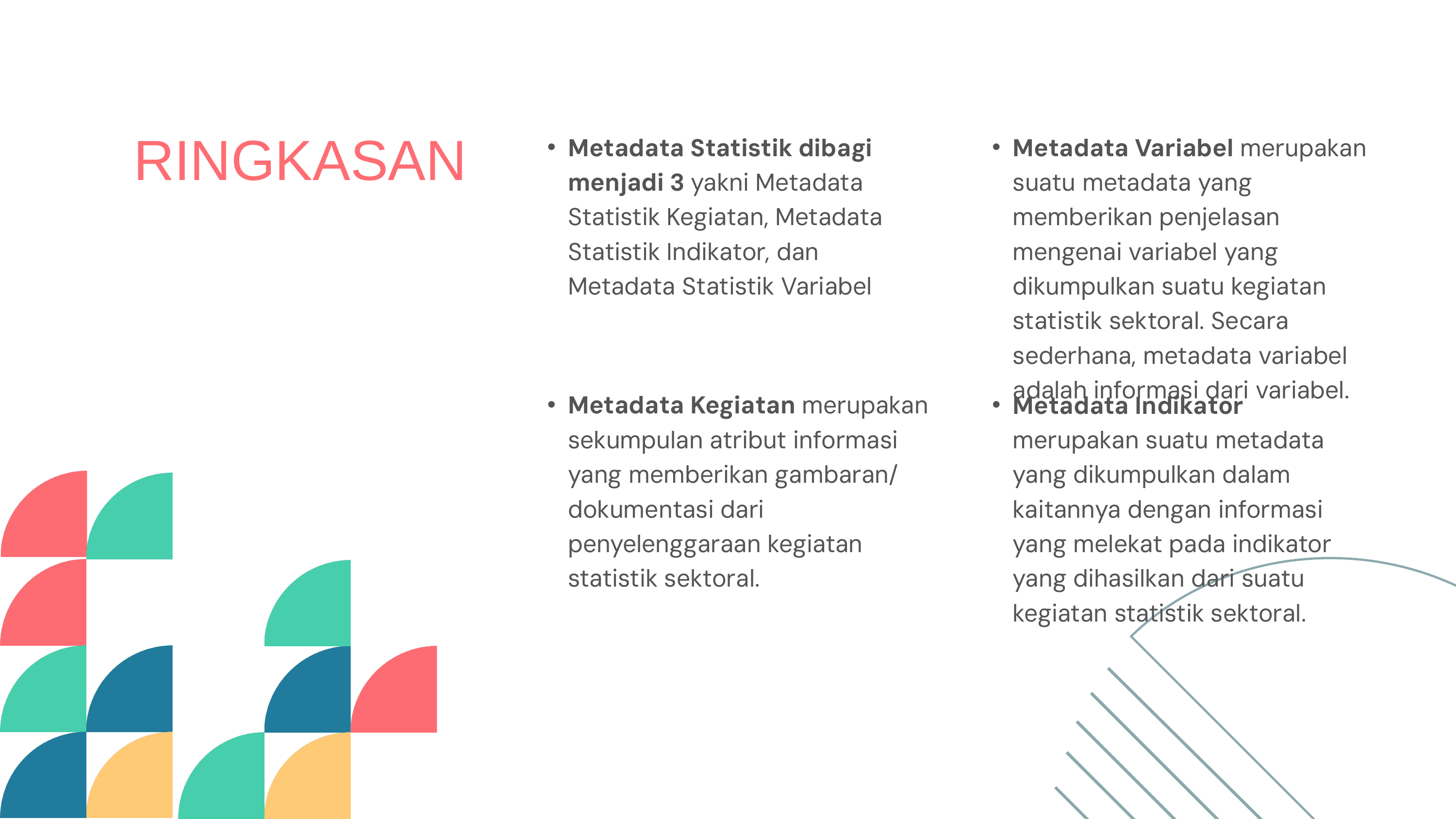

RINGKASAN
Metadata Statistik dibagi menjadi 3 yakni Metadata Statistik Kegiatan, Metadata Statistik Indikator, dan Metadata Statistik Variabel
Metadata Variabel merupakan suatu metadata yang memberikan penjelasan mengenai variabel yang dikumpulkan suatu kegiatan statistik sektoral. Secara sederhana, metadata variabel adalah informasi dari variabel.
Metadata Indikator merupakan suatu metadata yang dikumpulkan dalam kaitannya dengan informasi yang melekat pada indikator yang dihasilkan dari suatu kegiatan statistik sektoral.
Metadata Kegiatan merupakan sekumpulan atribut informasi yang memberikan gambaran/ dokumentasi dari penyelenggaraan kegiatan statistik sektoral.